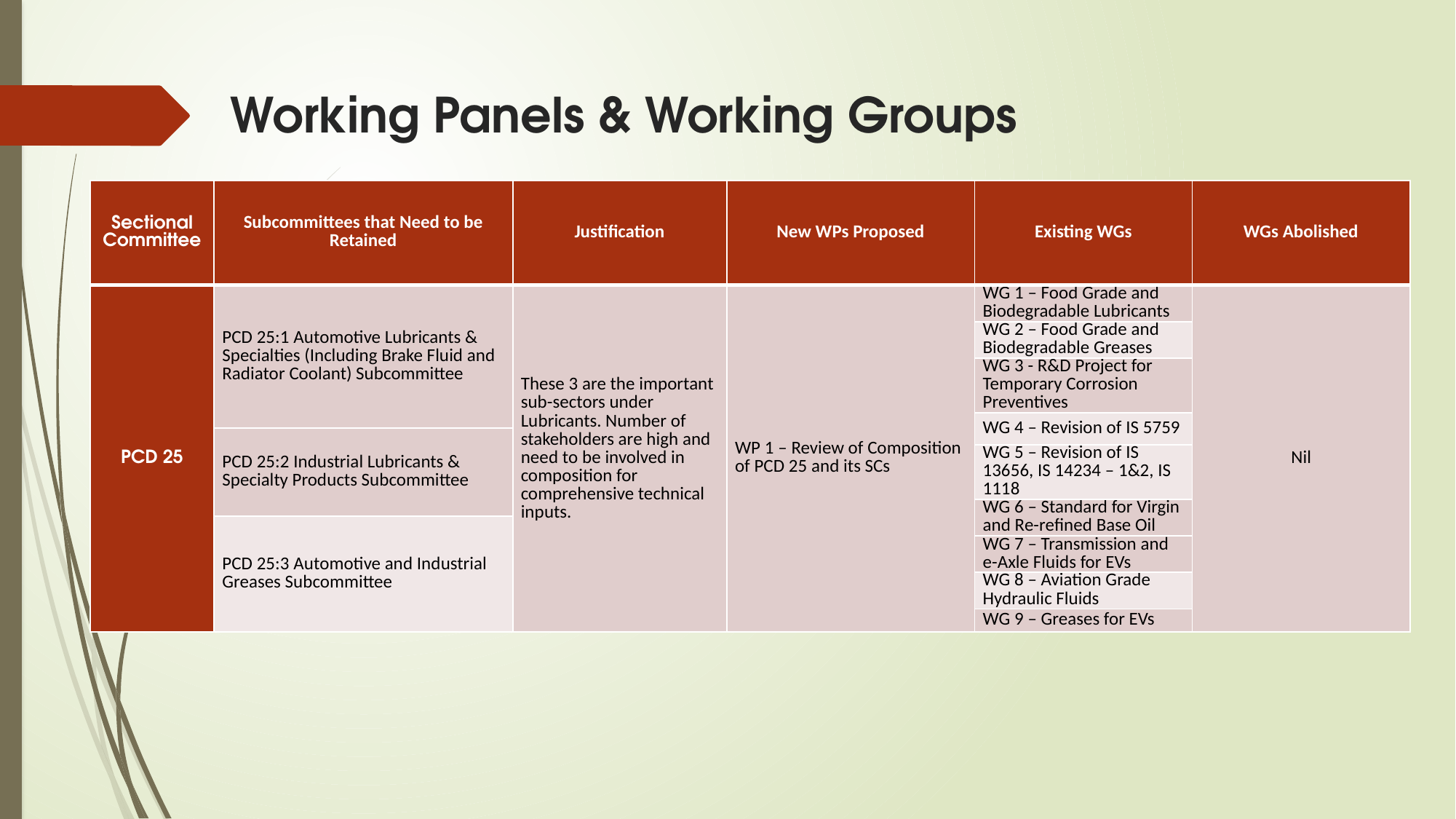

# Working Panels & Working Groups
| Sectional Committee | Subcommittees that Need to be Retained | Justification | New WPs Proposed | Existing WGs | WGs Abolished |
| --- | --- | --- | --- | --- | --- |
| PCD 25 | PCD 25:1 Automotive Lubricants & Specialties (Including Brake Fluid and Radiator Coolant) Subcommittee | These 3 are the important sub-sectors under Lubricants. Number of stakeholders are high and need to be involved in composition for comprehensive technical inputs. | WP 1 – Review of Composition of PCD 25 and its SCs | WG 1 – Food Grade and Biodegradable Lubricants | Nil |
|  |  |  |  | WG 2 – Food Grade and Biodegradable Greases |  |
|  |  |  |  | WG 3 - R&D Project for Temporary Corrosion Preventives |  |
|  |  |  |  | WG 4 – Revision of IS 5759 |  |
|  | PCD 25:2 Industrial Lubricants & Specialty Products Subcommittee |  |  |  |  |
|  |  |  |  | WG 5 – Revision of IS 13656, IS 14234 – 1&2, IS 1118 |  |
|  |  |  |  | WG 6 – Standard for Virgin and Re-refined Base Oil |  |
|  | PCD 25:3 Automotive and Industrial Greases Subcommittee |  |  |  |  |
|  |  |  |  | WG 7 – Transmission and e-Axle Fluids for EVs |  |
|  |  |  |  | WG 8 – Aviation Grade Hydraulic Fluids |  |
|  |  |  |  | WG 9 – Greases for EVs |  |